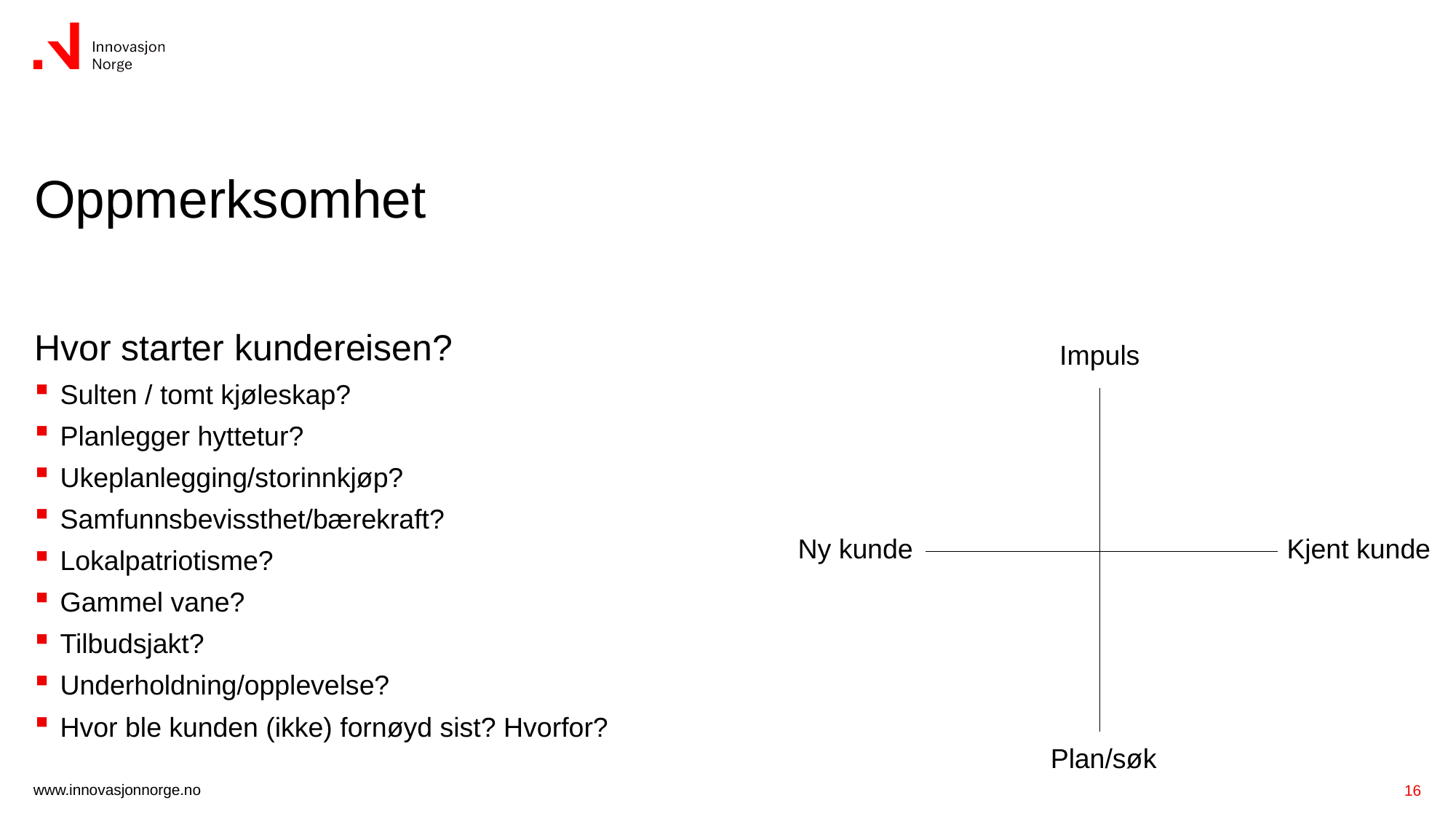

# Oppmerksomhet
Hvor starter kundereisen?
Sulten / tomt kjøleskap?
Planlegger hyttetur?
Ukeplanlegging/storinnkjøp?
Samfunnsbevissthet/bærekraft?
Lokalpatriotisme?
Gammel vane?
Tilbudsjakt?
Underholdning/opplevelse?
Hvor ble kunden (ikke) fornøyd sist? Hvorfor?
Impuls
Ny kunde
Kjent kunde
Plan/søk
16